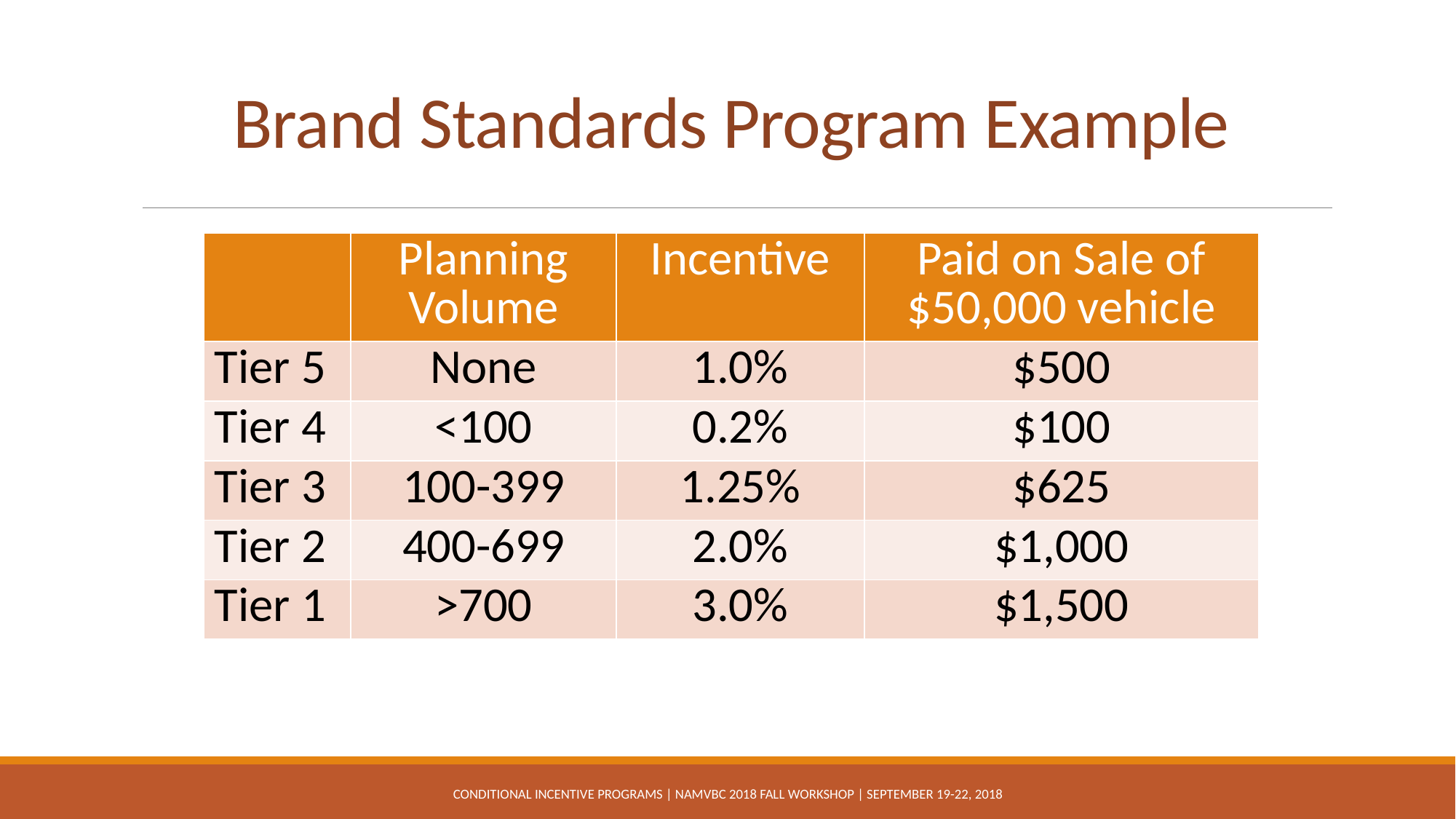

# Brand Standards Program Example
|  | Planning Volume | Incentive | Paid on Sale of $50,000 vehicle |
| --- | --- | --- | --- |
| Tier 5 | None | 1.0% | $500 |
| Tier 4 | <100 | 0.2% | $100 |
| Tier 3 | 100-399 | 1.25% | $625 |
| Tier 2 | 400-699 | 2.0% | $1,000 |
| Tier 1 | >700 | 3.0% | $1,500 |
Conditional Incentive Programs | NAMVBC 2018 Fall Workshop | September 19-22, 2018